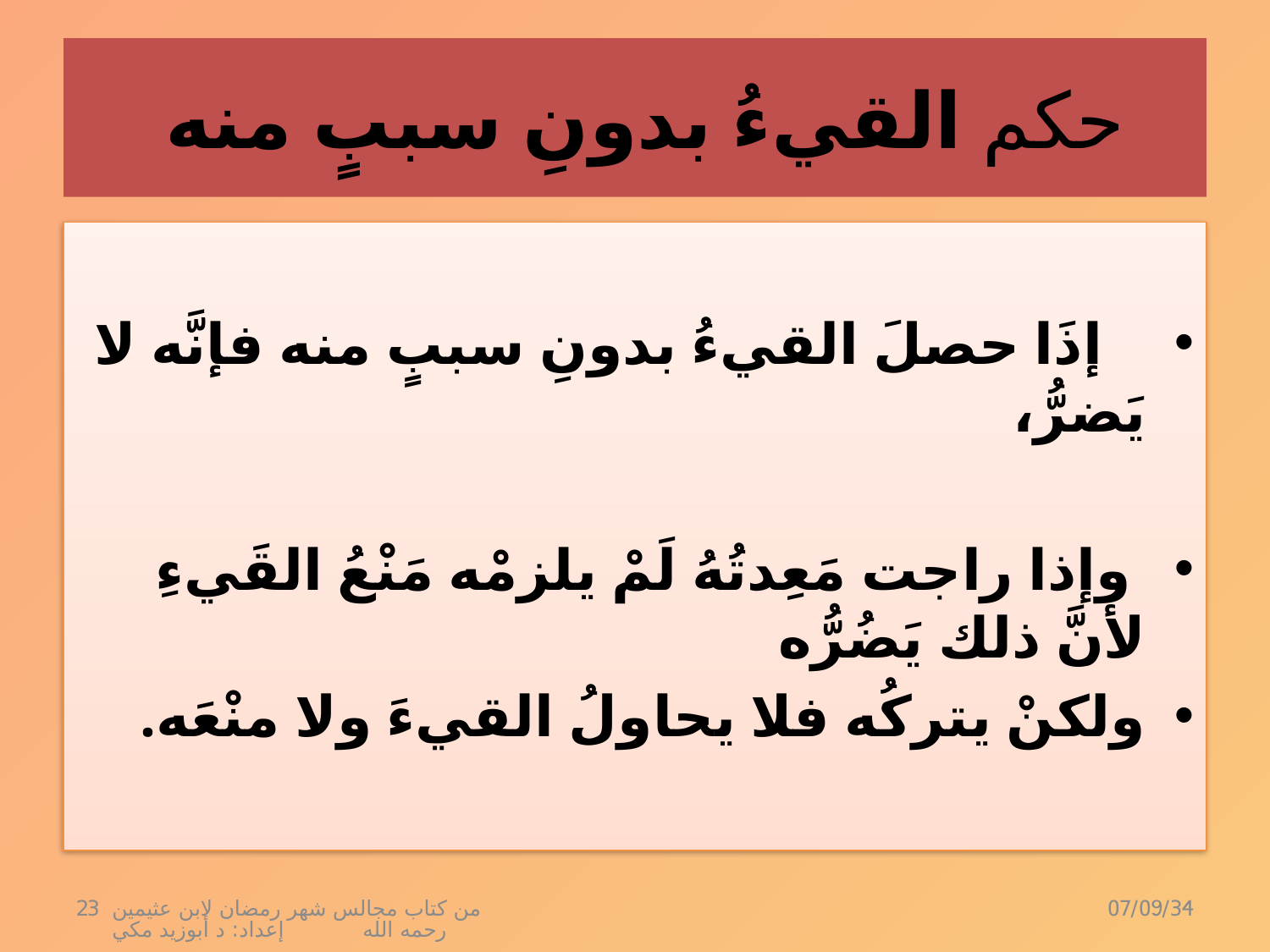

# حكم القيءُ بدونِ سببٍ منه

   إذَا حصلَ القيءُ بدونِ سببٍ منه فإنَّه لا يَضرُّ،

 وإذا راجت مَعِدتُهُ لَمْ يلزمْه مَنْعُ القَيءِ لأنَّ ذلك يَضُرُّه
ولكنْ يتركُه فلا يحاولُ القيءَ ولا منْعَه.

23
من كتاب مجالس شهر رمضان لابن عثيمين رحمه الله            إعداد: د أبوزيد مكي
07/09/34